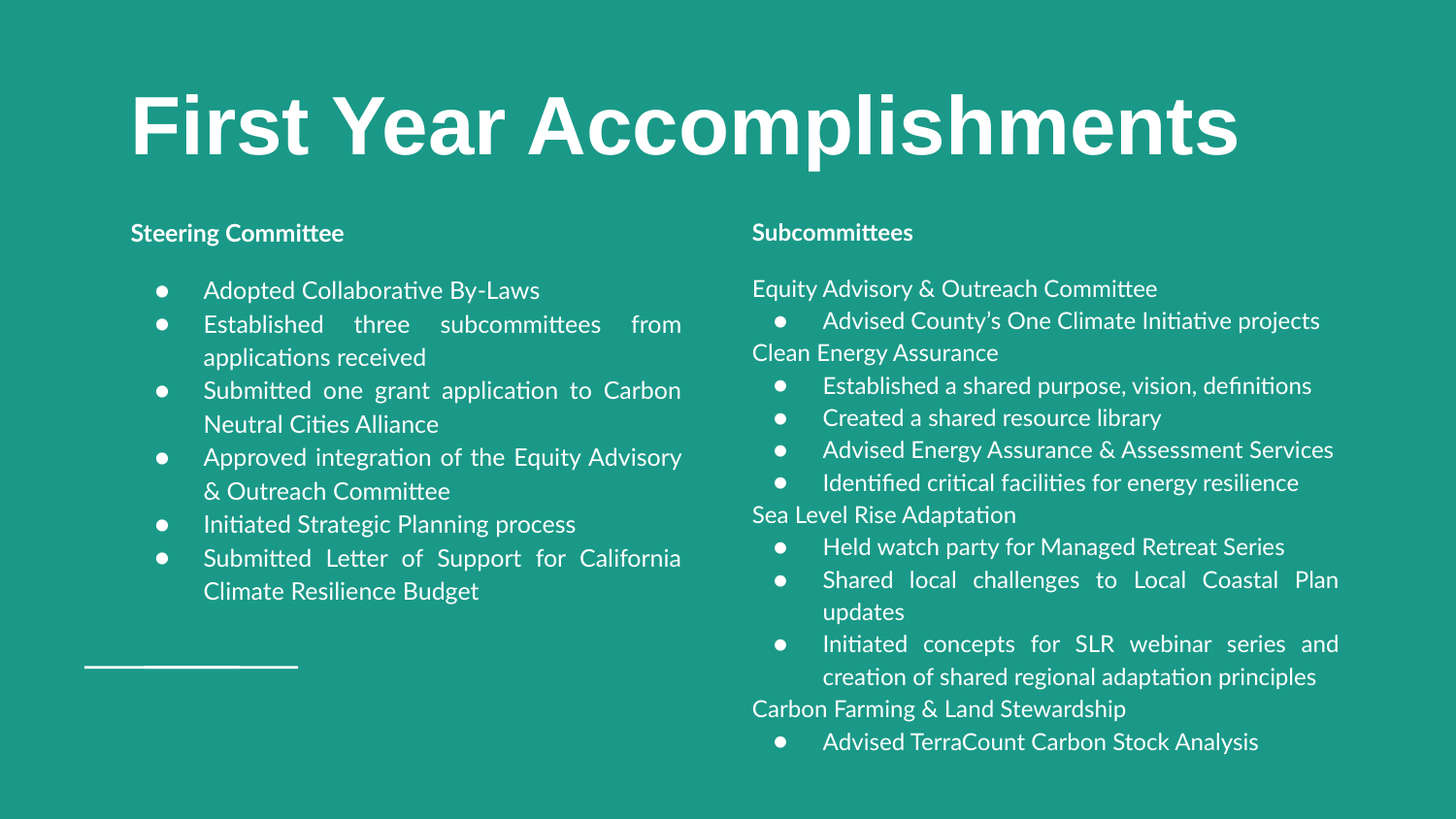

# First Year Accomplishments
Steering Committee
Adopted Collaborative By-Laws
Established three subcommittees from applications received
Submitted one grant application to Carbon Neutral Cities Alliance
Approved integration of the Equity Advisory & Outreach Committee
Initiated Strategic Planning process
Submitted Letter of Support for California Climate Resilience Budget
Subcommittees
Equity Advisory & Outreach Committee
Advised County’s One Climate Initiative projects
Clean Energy Assurance
Established a shared purpose, vision, definitions
Created a shared resource library
Advised Energy Assurance & Assessment Services
Identified critical facilities for energy resilience
Sea Level Rise Adaptation
Held watch party for Managed Retreat Series
Shared local challenges to Local Coastal Plan updates
Initiated concepts for SLR webinar series and creation of shared regional adaptation principles
Carbon Farming & Land Stewardship
Advised TerraCount Carbon Stock Analysis